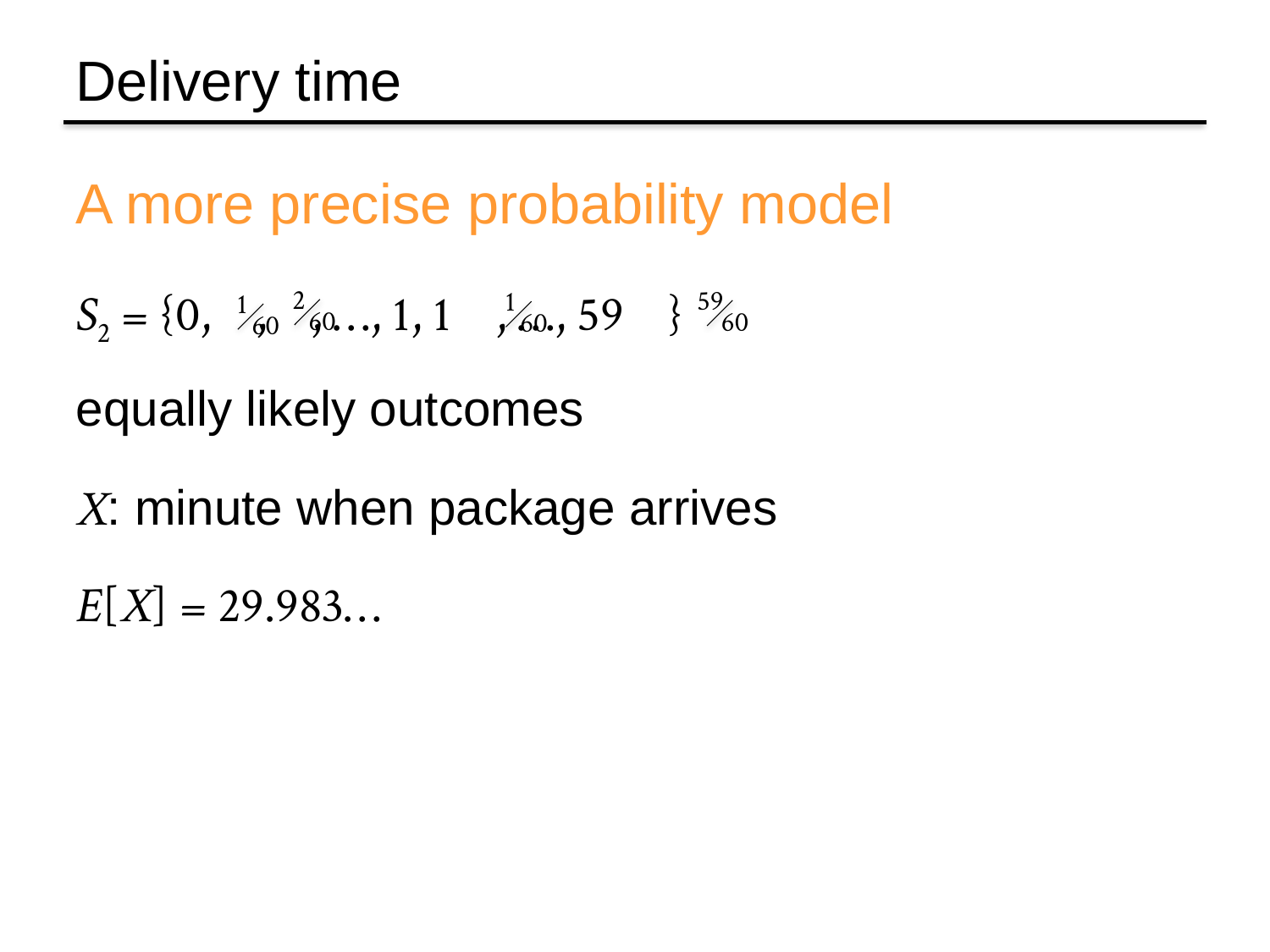

# Delivery time
A more precise probability model
S2 = {0,    ,    , …, 1, 1    , …, 59    }
2
60
59
60
1
60
1
60
equally likely outcomes
X: minute when package arrives
E[X] = 29.983…